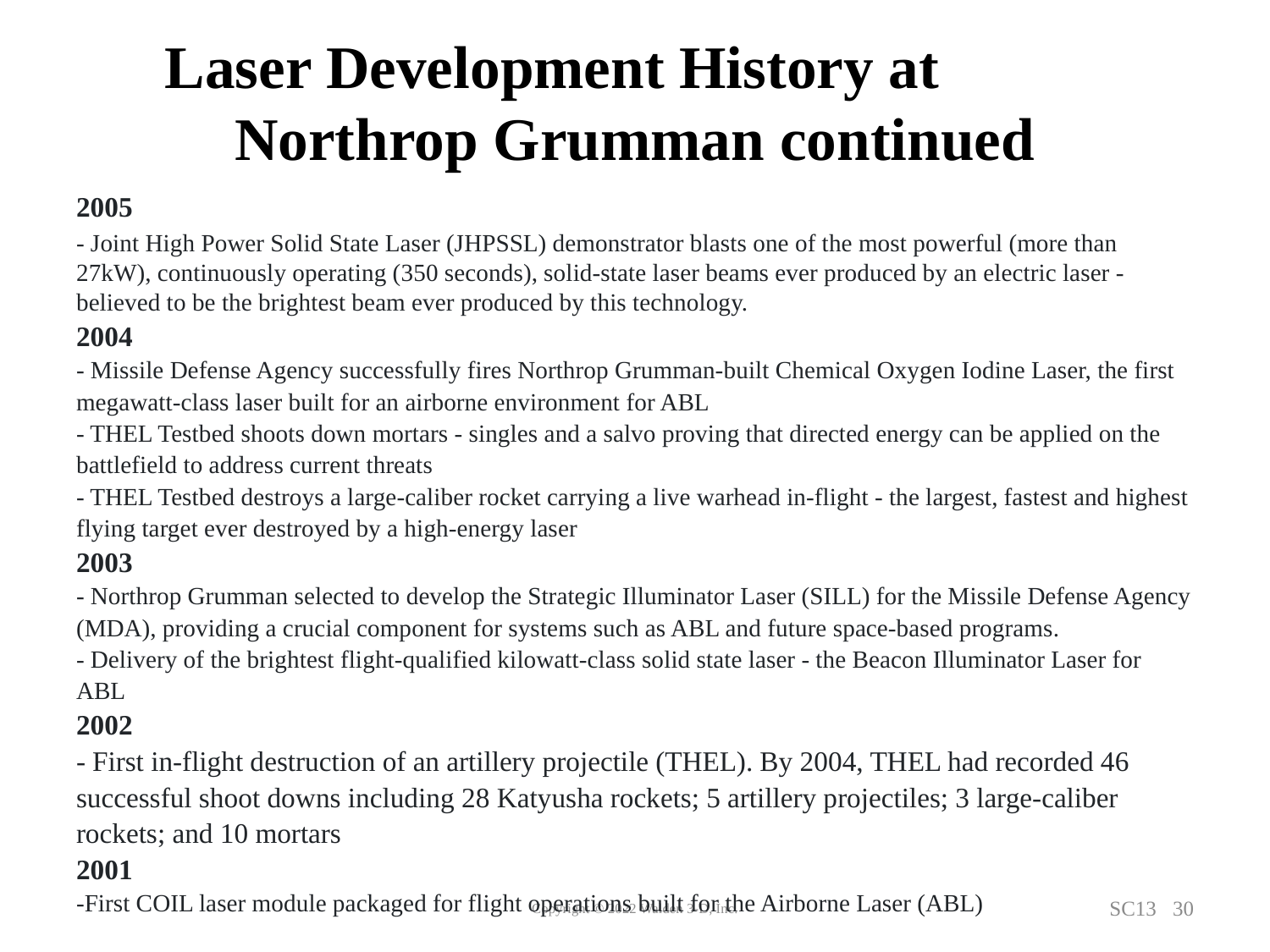

# Laser Development History at            Northrop Grumman continued
2005
- Joint High Power Solid State Laser (JHPSSL) demonstrator blasts one of the most powerful (more than 27kW), continuously operating (350 seconds), solid-state laser beams ever produced by an electric laser - believed to be the brightest beam ever produced by this technology.
2004
- Missile Defense Agency successfully fires Northrop Grumman-built Chemical Oxygen Iodine Laser, the first megawatt-class laser built for an airborne environment for ABL
- THEL Testbed shoots down mortars - singles and a salvo proving that directed energy can be applied on the battlefield to address current threats
- THEL Testbed destroys a large-caliber rocket carrying a live warhead in-flight - the largest, fastest and highest flying target ever destroyed by a high-energy laser
2003
- Northrop Grumman selected to develop the Strategic Illuminator Laser (SILL) for the Missile Defense Agency (MDA), providing a crucial component for systems such as ABL and future space-based programs.
- Delivery of the brightest flight-qualified kilowatt-class solid state laser - the Beacon Illuminator Laser for ABL
2002
- First in-flight destruction of an artillery projectile (THEL). By 2004, THEL had recorded 46 successful shoot downs including 28 Katyusha rockets; 5 artillery projectiles; 3 large-caliber rockets; and 10 mortars
2001
-First COIL laser module packaged for flight operations built for the Airborne Laser (ABL)

Copyright © 2022 Walden 3-D, Inc.
SC13   30